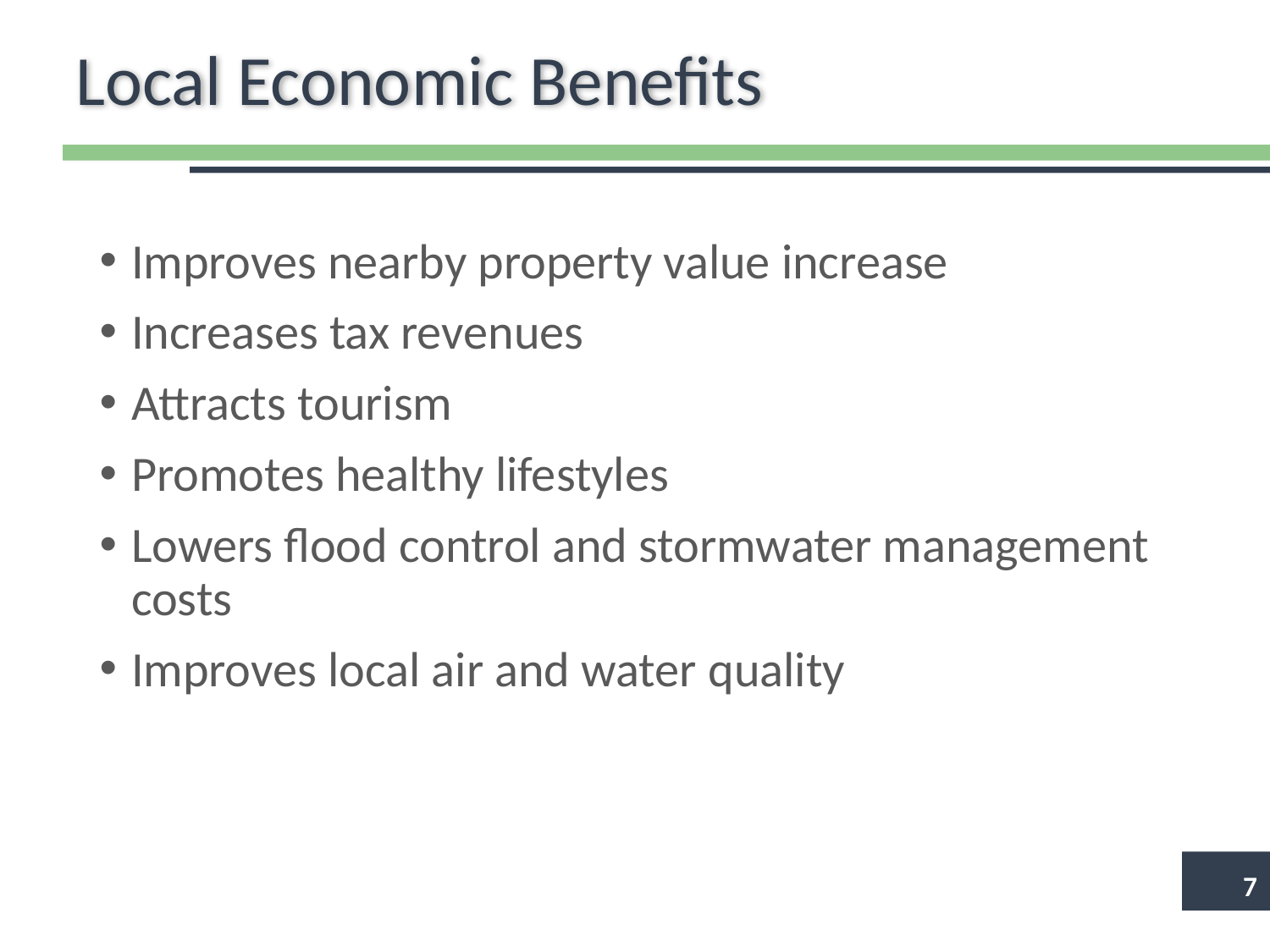

# Local Economic Benefits
Improves nearby property value increase
Increases tax revenues
Attracts tourism
Promotes healthy lifestyles
Lowers flood control and stormwater management costs
Improves local air and water quality
7